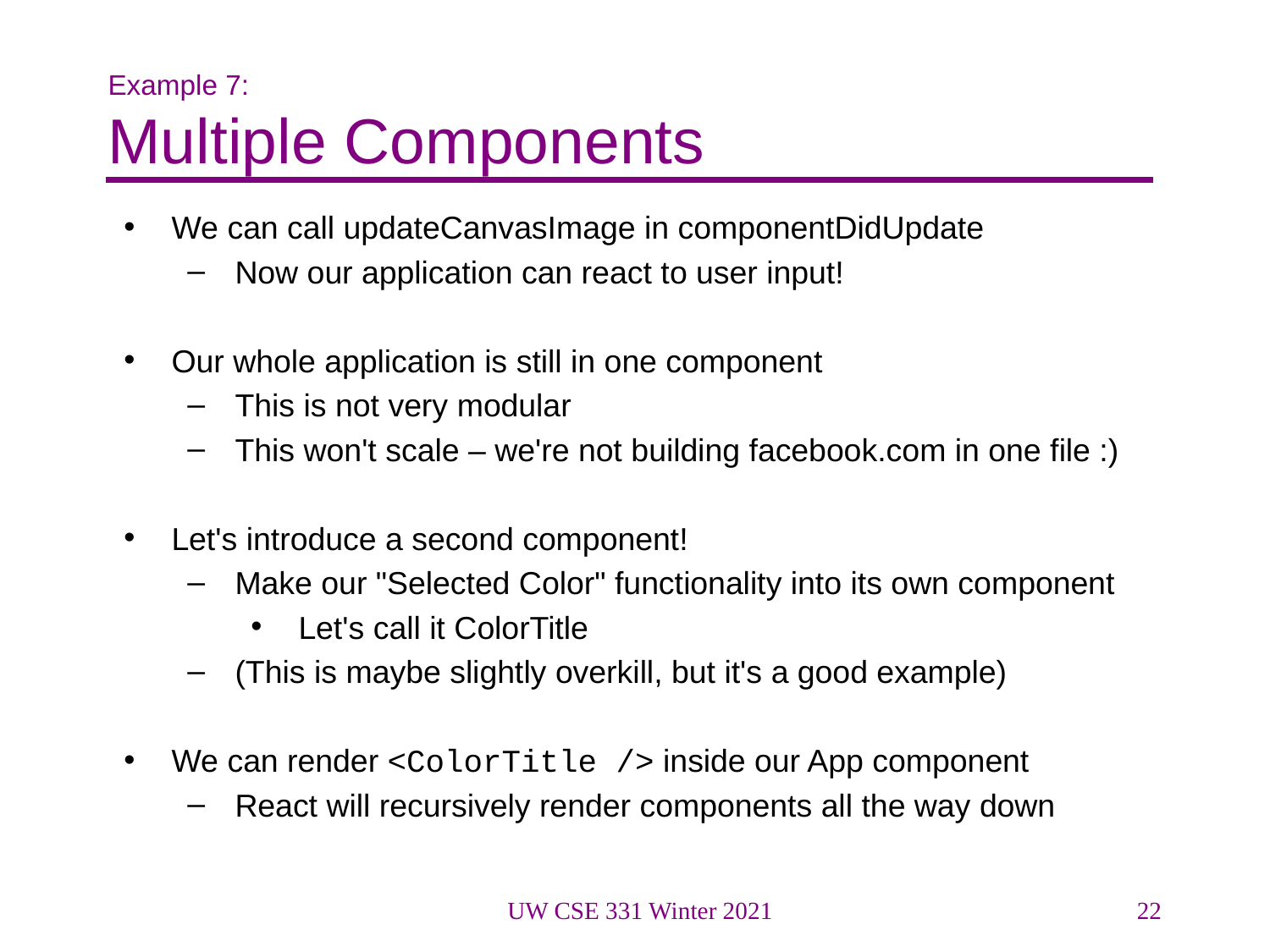

# Example 7:
Multiple Components
We can call updateCanvasImage in componentDidUpdate
Now our application can react to user input!

Our whole application is still in one component
This is not very modular
This won't scale – we're not building facebook.com in one file :)

Let's introduce a second component!
Make our "Selected Color" functionality into its own component
Let's call it ColorTitle
(This is maybe slightly overkill, but it's a good example)

We can render <ColorTitle /> inside our App component
React will recursively render components all the way down
UW CSE 331 Winter 2021
22